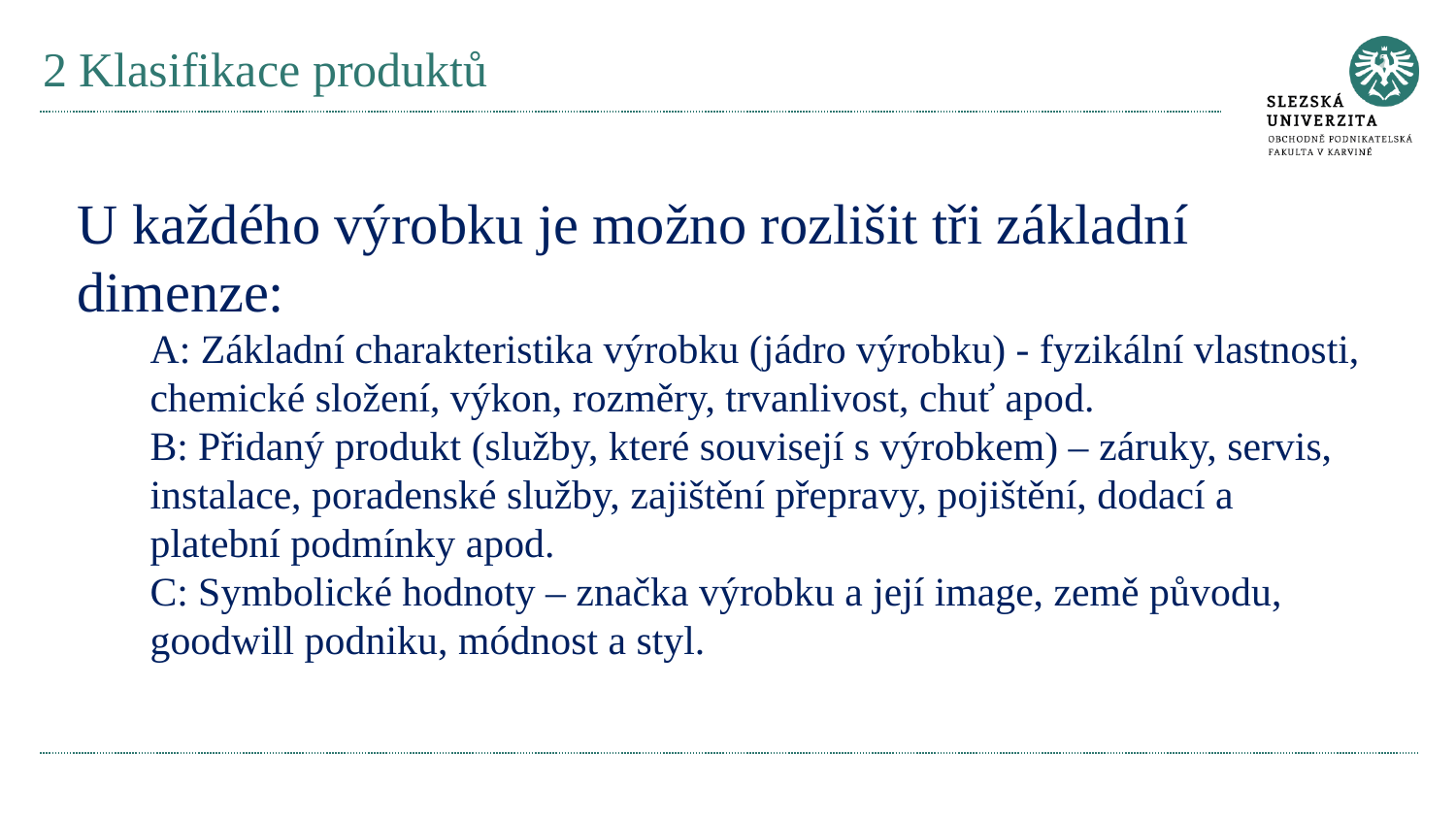

# 2 Klasifikace produktů
U každého výrobku je možno rozlišit tři základní dimenze:
A: Základní charakteristika výrobku (jádro výrobku) - fyzikální vlastnosti, chemické složení, výkon, rozměry, trvanlivost, chuť apod.
B: Přidaný produkt (služby, které souvisejí s výrobkem) – záruky, servis, instalace, poradenské služby, zajištění přepravy, pojištění, dodací a platební podmínky apod.
C: Symbolické hodnoty – značka výrobku a její image, země původu, goodwill podniku, módnost a styl.